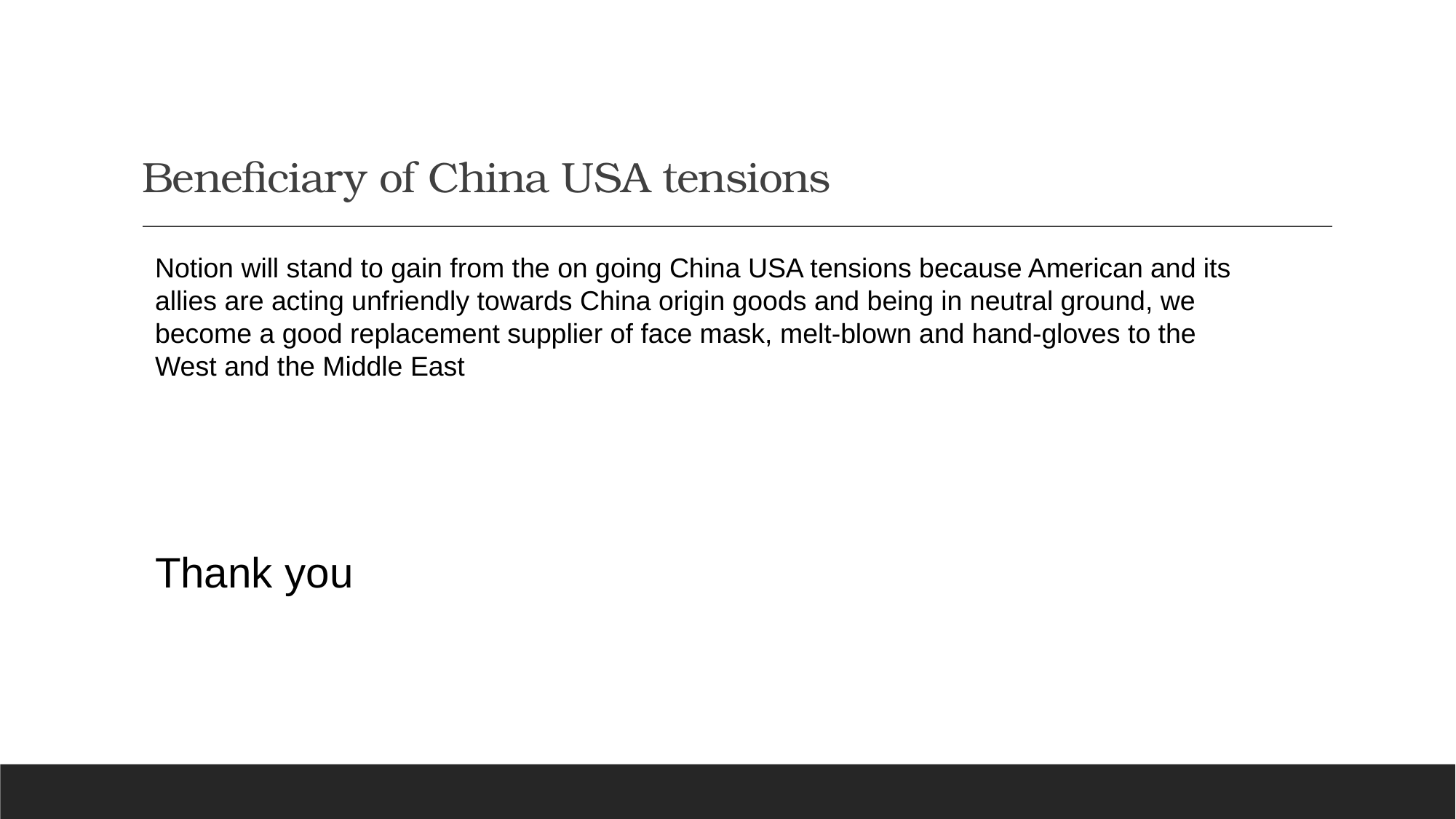

# Beneficiary of China USA tensions
Notion will stand to gain from the on going China USA tensions because American and its allies are acting unfriendly towards China origin goods and being in neutral ground, we become a good replacement supplier of face mask, melt-blown and hand-gloves to the West and the Middle East

Thank you